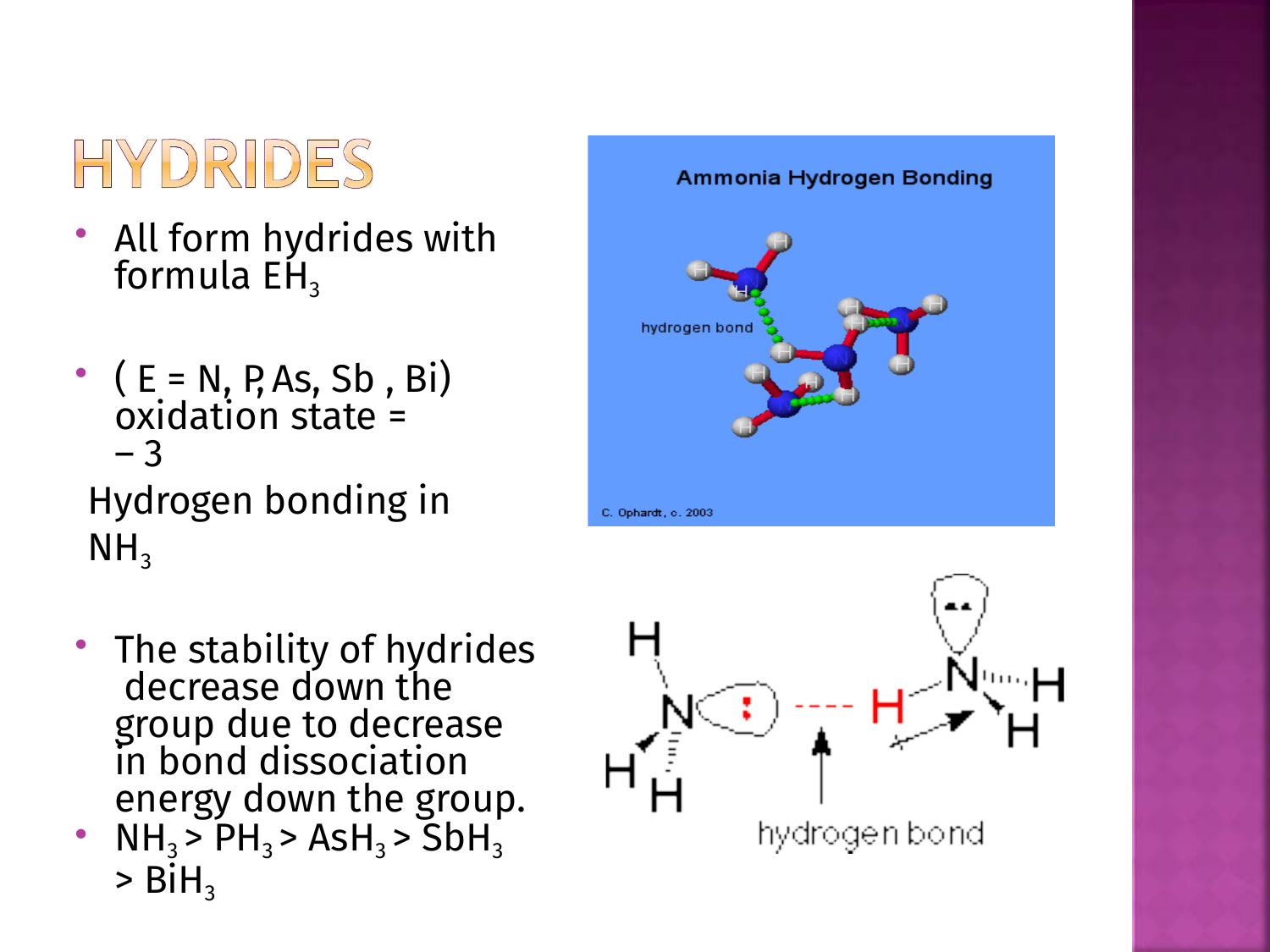

All form hydrides with
formula EH3

( E = N, P, As, Sb , Bi)  oxidation state =	– 3
Hydrogen bonding in NH3

The stability of hydrides  decrease down the  group due to decrease  in bond dissociation  energy down the group.
NH3 > PH3 > AsH3 > SbH3
> BiH3